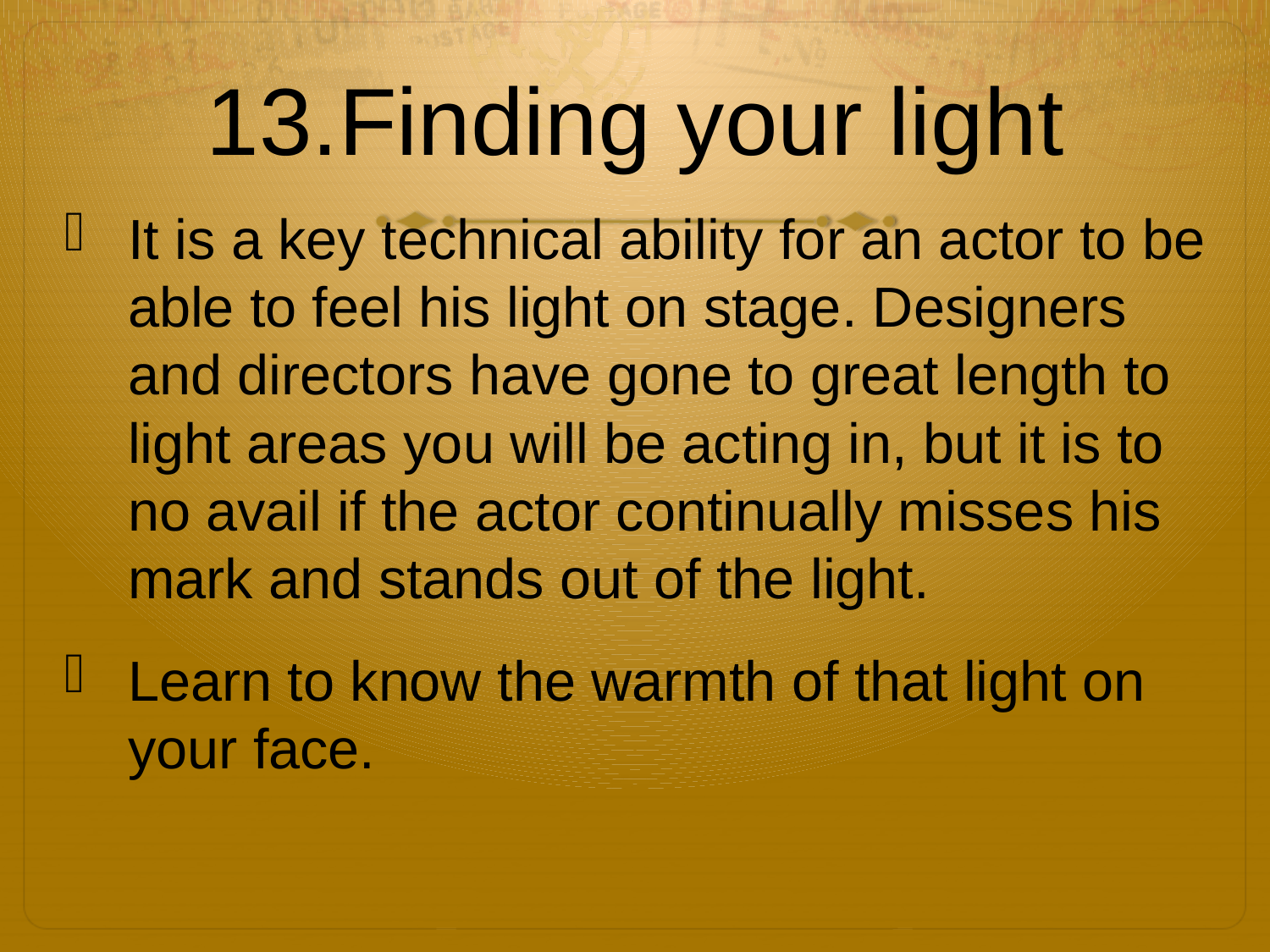

# 13.Finding your light
It is a key technical ability for an actor to be able to feel his light on stage. Designers and directors have gone to great length to light areas you will be acting in, but it is to no avail if the actor continually misses his mark and stands out of the light.
Learn to know the warmth of that light on your face.